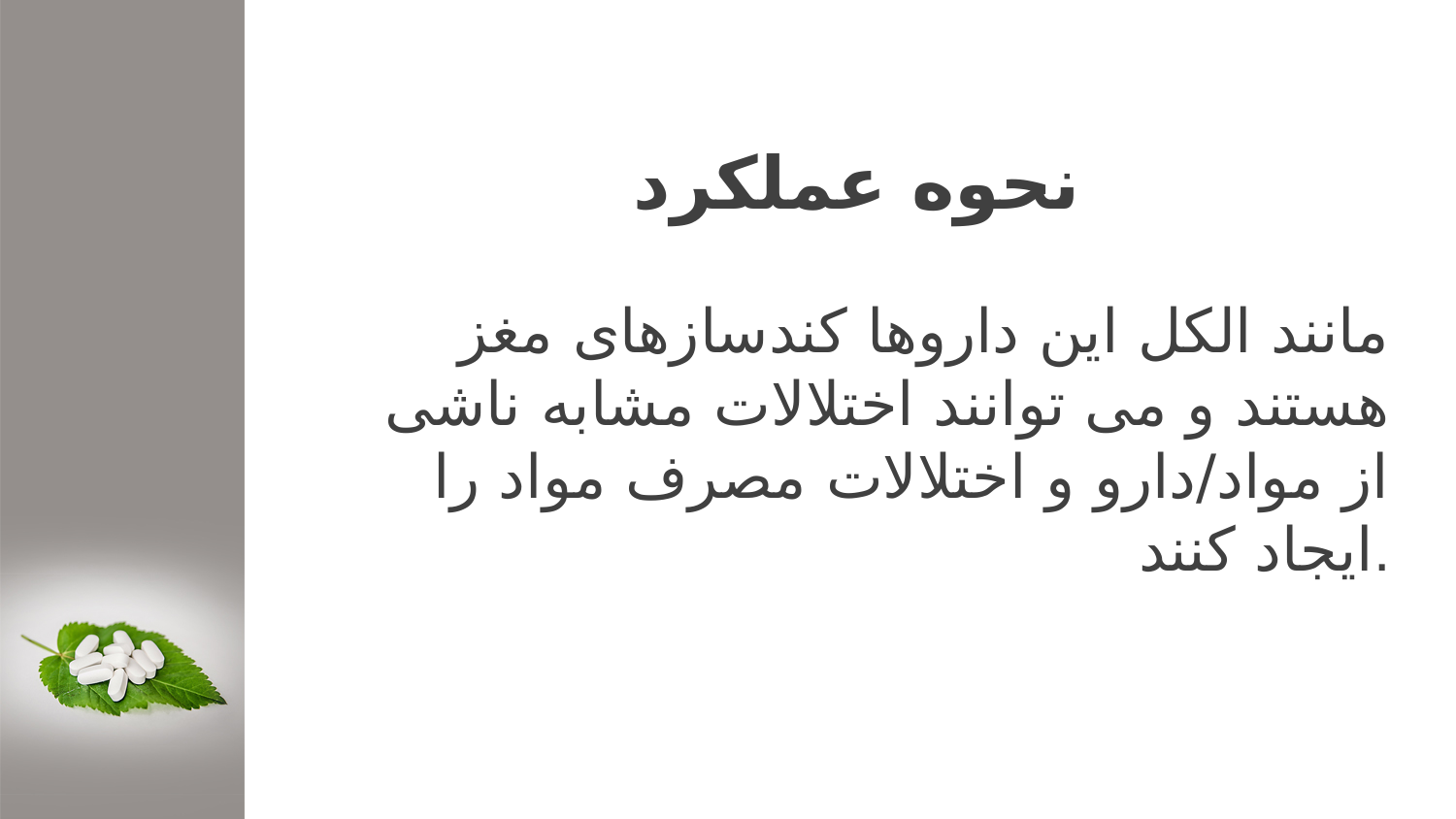

# نحوه عملکرد
مانند الکل این داروها کندسازهای مغز هستند و می توانند اختلالات مشابه ناشی از مواد/دارو و اختلالات مصرف مواد را ایجاد کنند.